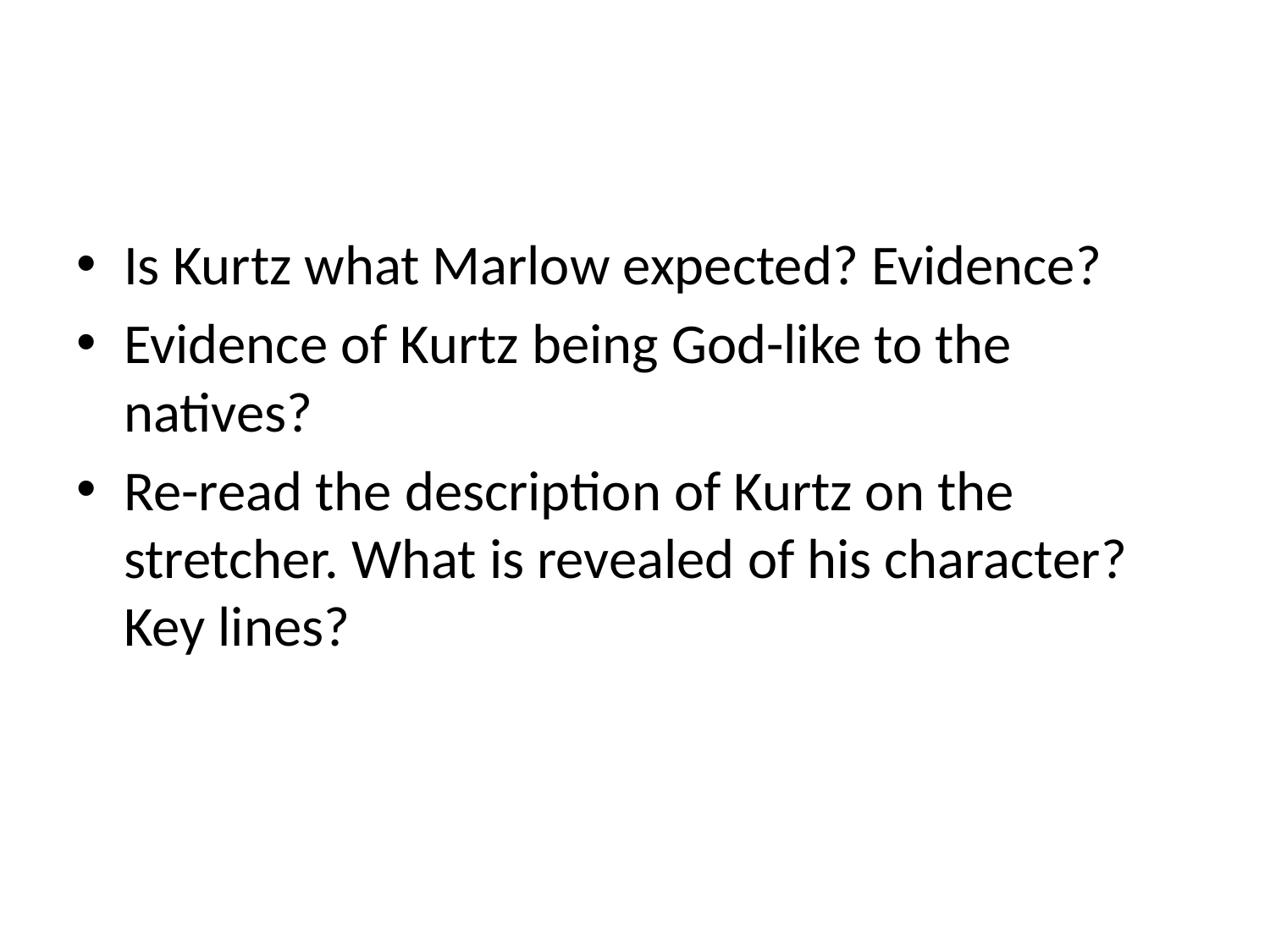

#
Is Kurtz what Marlow expected? Evidence?
Evidence of Kurtz being God-like to the natives?
Re-read the description of Kurtz on the stretcher. What is revealed of his character? Key lines?